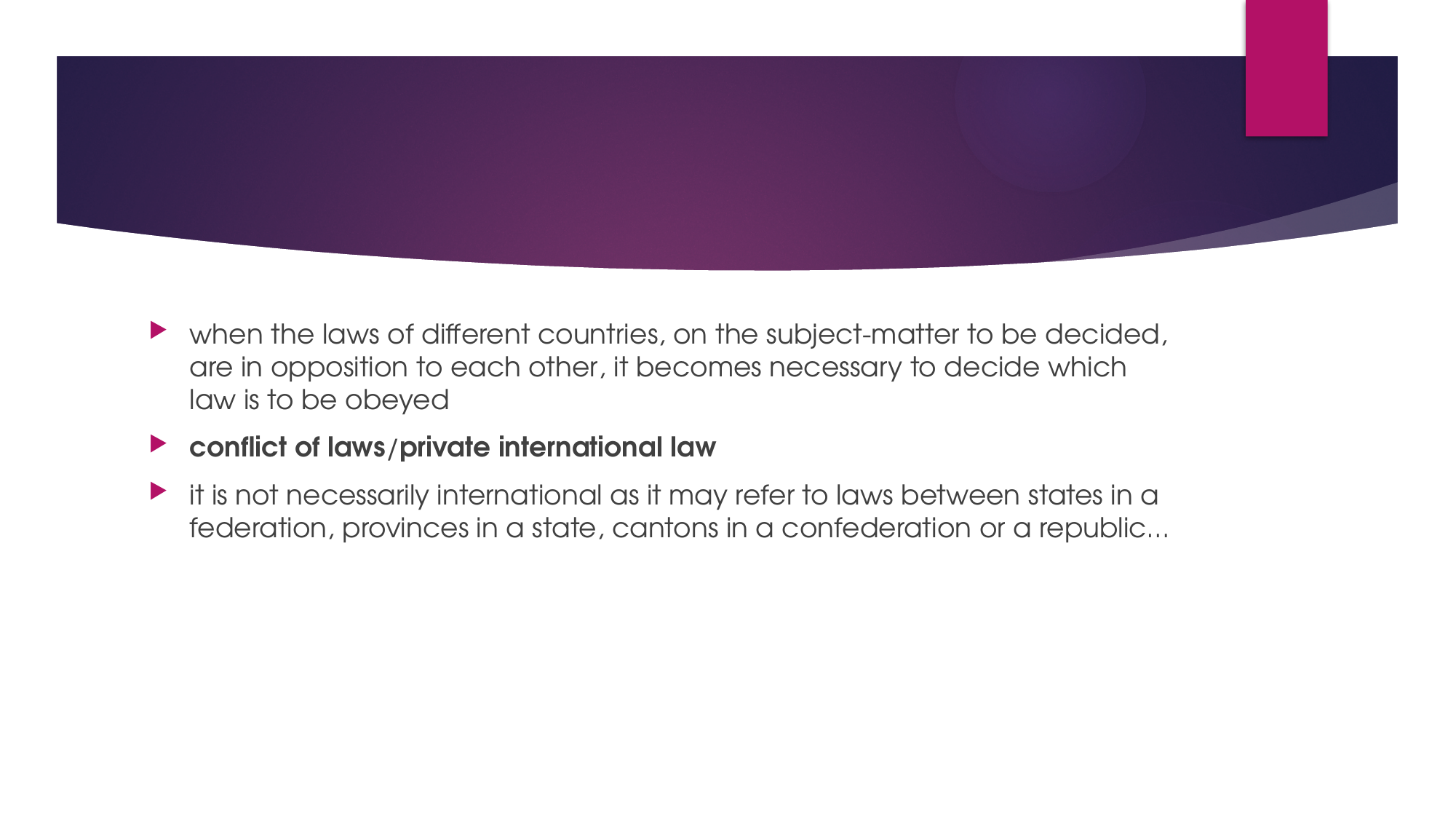

#
when the laws of different countries, on the subject-matter to be decided, are in opposition to each other, it becomes necessary to decide which law is to be obeyed
conflict of laws/private international law
it is not necessarily international as it may refer to laws between states in a federation, provinces in a state, cantons in a confederation or a republic…